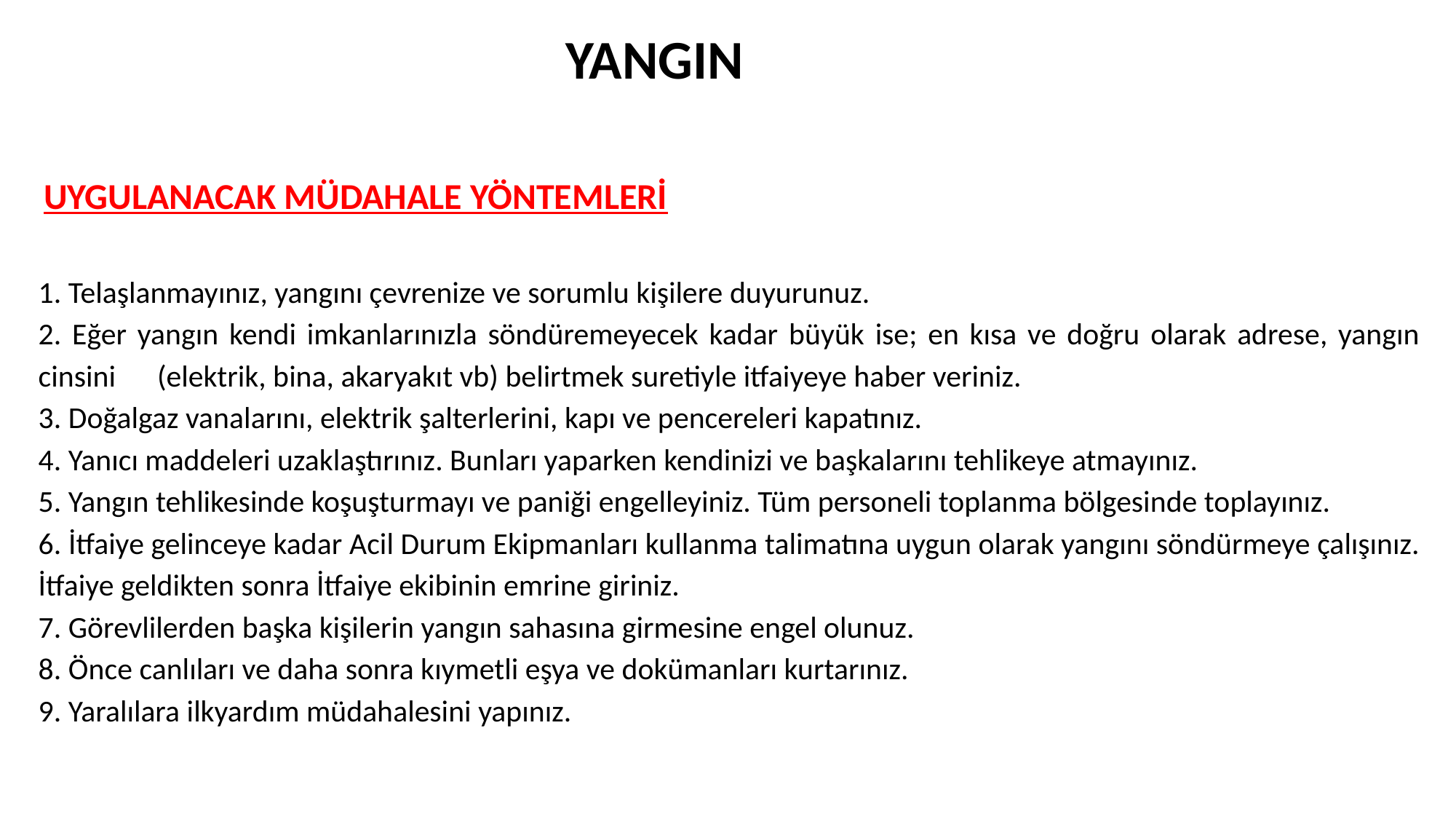

YANGIN
    UYGULANACAK MÜDAHALE YÖNTEMLERİ

1. Telaşlanmayınız, yangını çevrenize ve sorumlu kişilere duyurunuz.
2. Eğer yangın kendi imkanlarınızla söndüremeyecek kadar büyük ise; en kısa ve doğru olarak adrese, yangın cinsini      (elektrik, bina, akaryakıt vb) belirtmek suretiyle itfaiyeye haber veriniz.
3. Doğalgaz vanalarını, elektrik şalterlerini, kapı ve pencereleri kapatınız.
4. Yanıcı maddeleri uzaklaştırınız. Bunları yaparken kendinizi ve başkalarını tehlikeye atmayınız.
5. Yangın tehlikesinde koşuşturmayı ve paniği engelleyiniz. Tüm personeli toplanma bölgesinde toplayınız.
6. İtfaiye gelinceye kadar Acil Durum Ekipmanları kullanma talimatına uygun olarak yangını söndürmeye çalışınız. İtfaiye geldikten sonra İtfaiye ekibinin emrine giriniz.
7. Görevlilerden başka kişilerin yangın sahasına girmesine engel olunuz.
8. Önce canlıları ve daha sonra kıymetli eşya ve dokümanları kurtarınız.
9. Yaralılara ilkyardım müdahalesini yapınız.